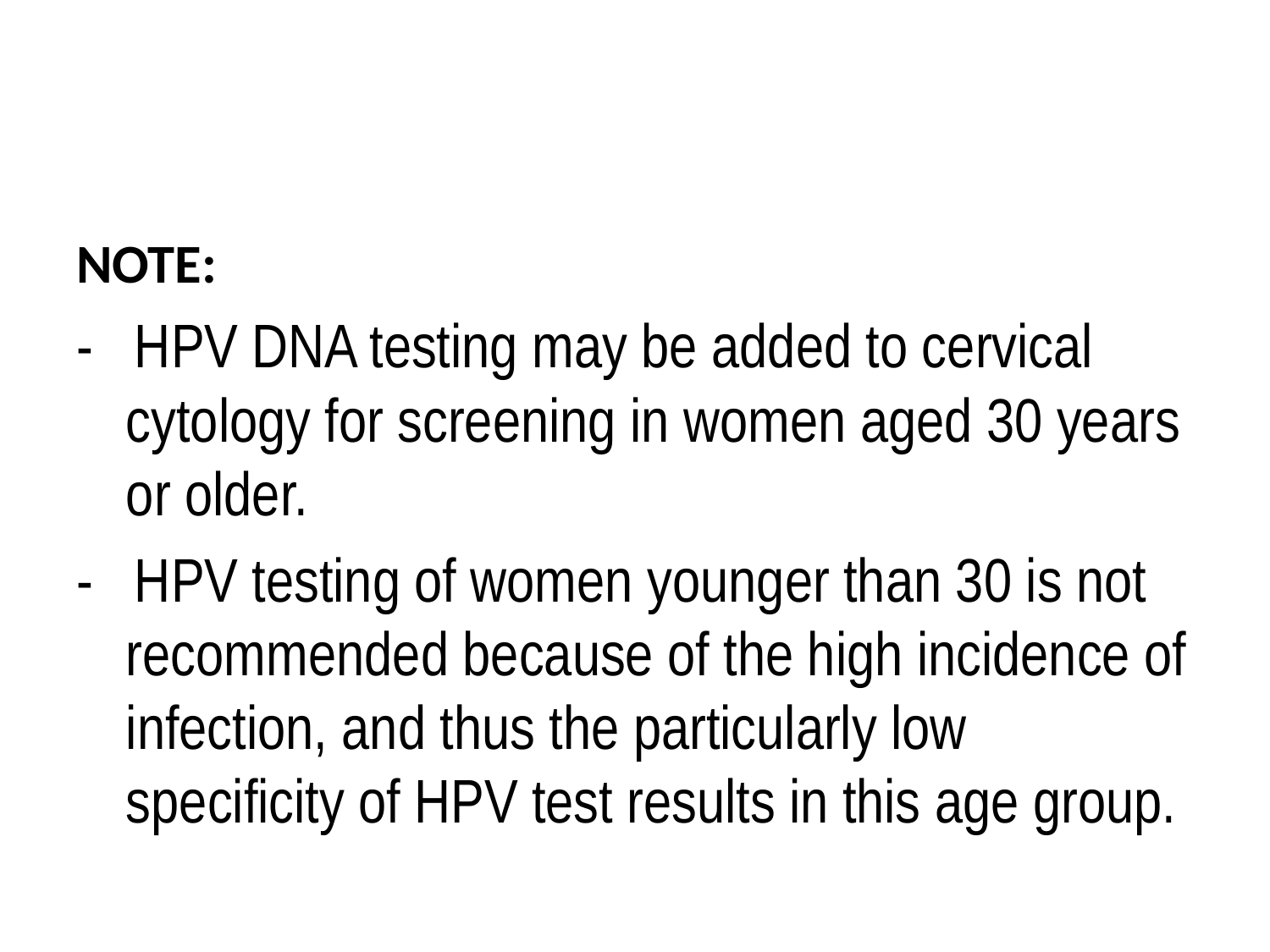

#
NOTE:
-   HPV DNA testing may be added to cervical cytology for screening in women aged 30 years or older.
-   HPV testing of women younger than 30 is not recommended because of the high incidence of infection, and thus the particularly low specificity of HPV test results in this age group.